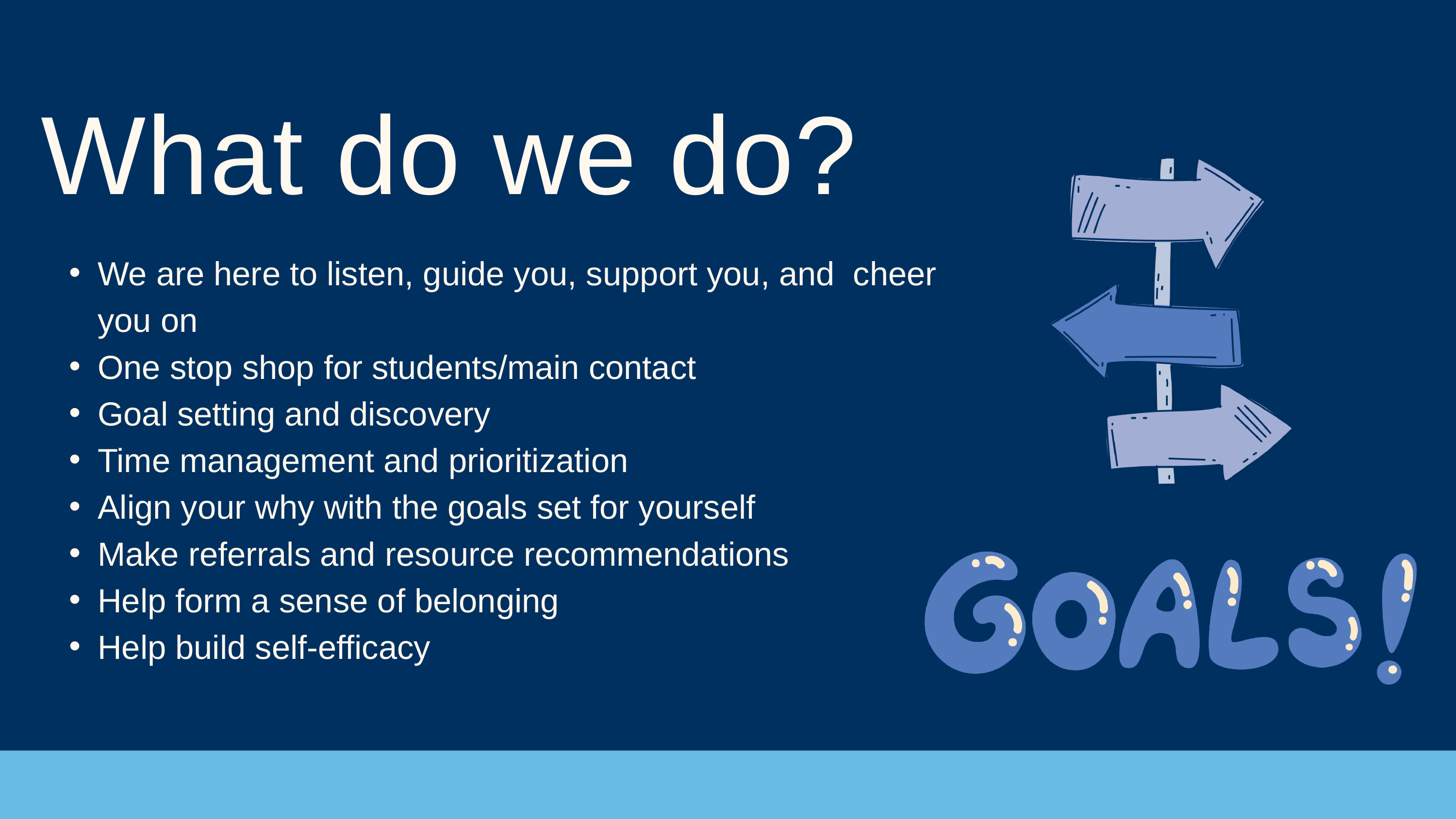

What do we do?

We are here to listen, guide you, support you, and  cheer you on
One stop shop for students/main contact
Goal setting and discovery
Time management and prioritization
Align your why with the goals set for yourself
Make referrals and resource recommendations
Help form a sense of belonging
Help build self-efficacy